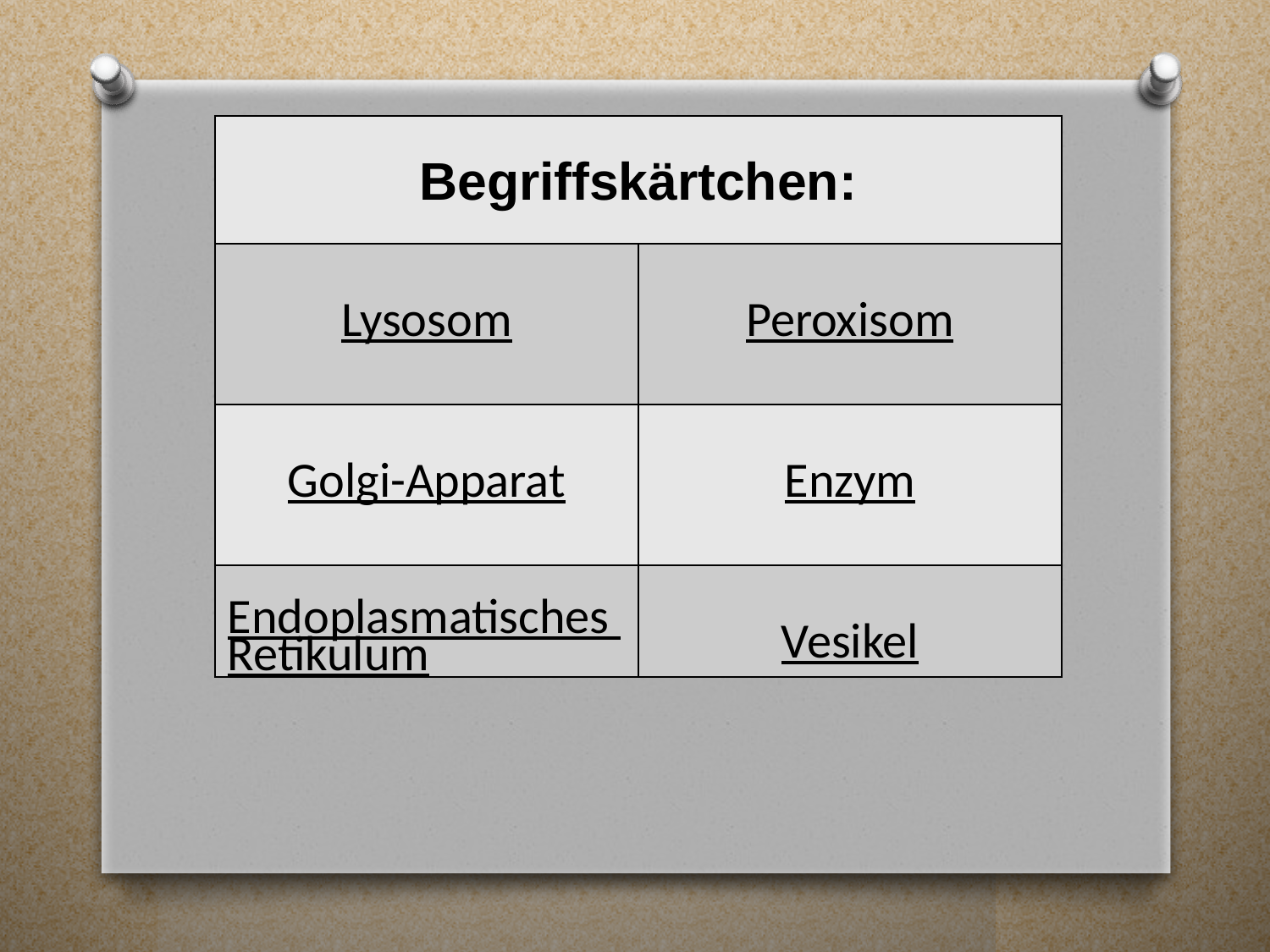

| Begriffskärtchen: |  |
| --- | --- |
| Lysosom | Peroxisom |
| Golgi-Apparat | Enzym |
| Endoplasmatisches Retikulum | Vesikel |